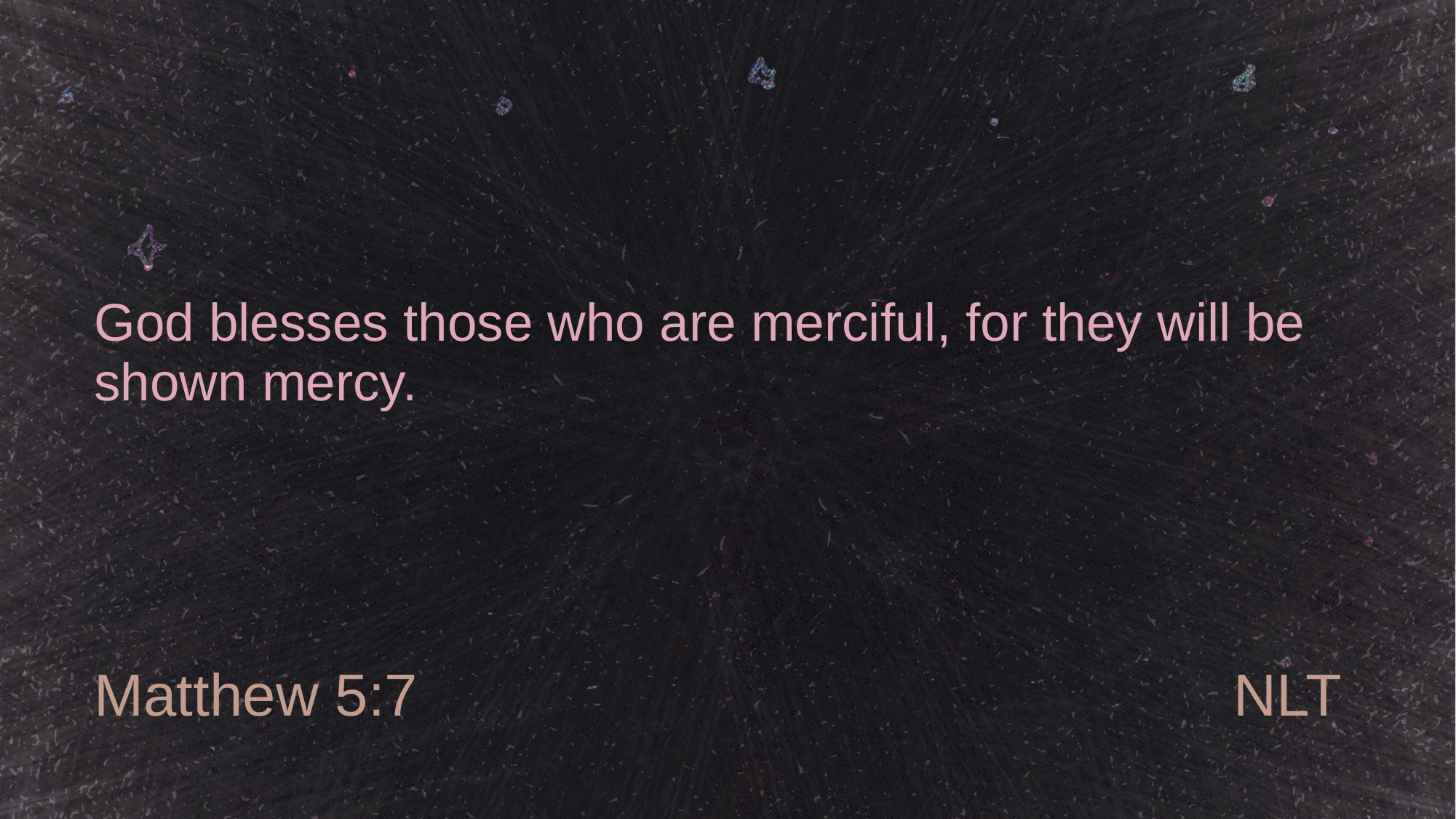

# God blesses those who are merciful, for they will be shown mercy.
Matthew 5:7
NLT